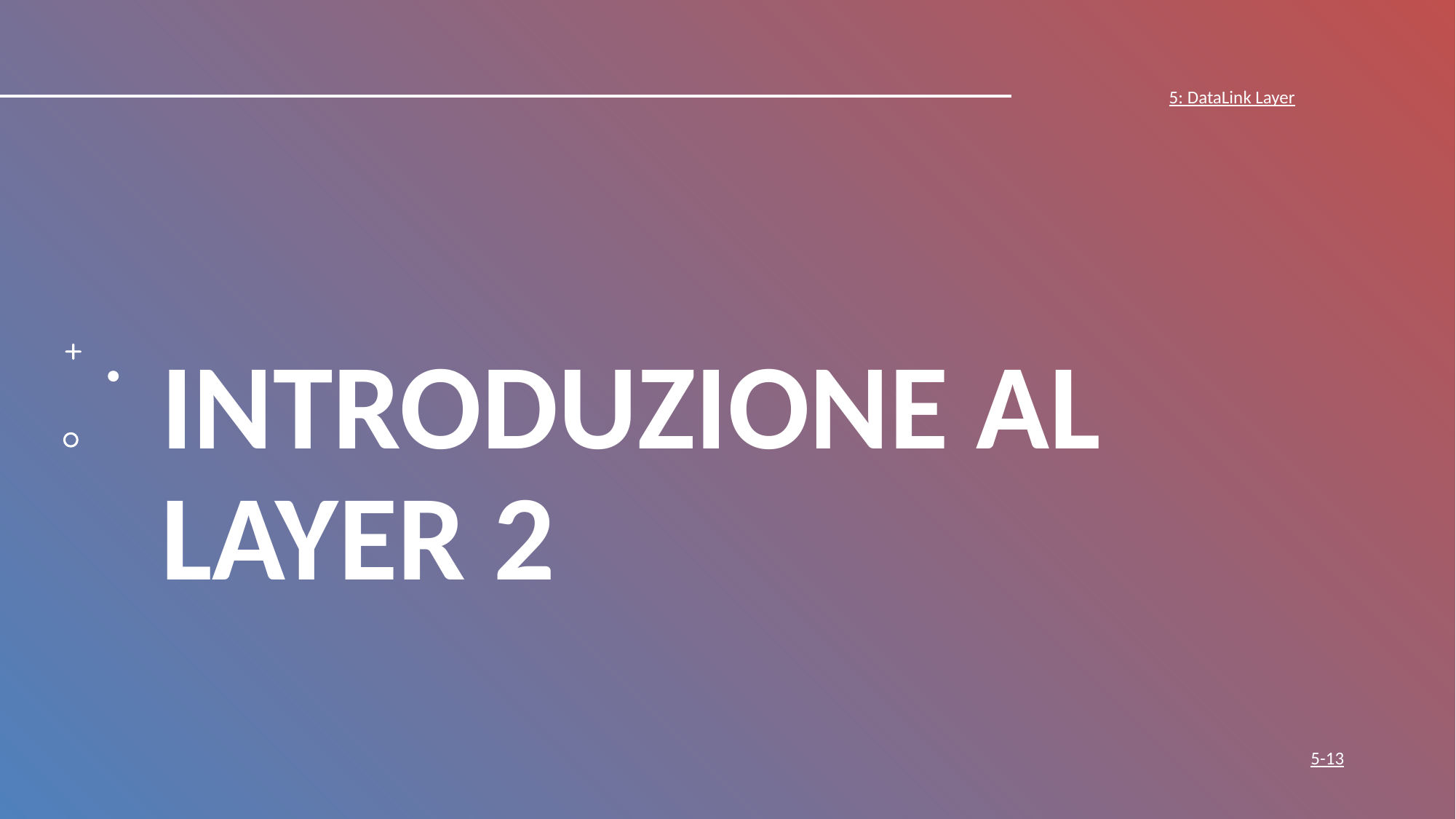

5: DataLink Layer
# Introduzione AL LAYER 2

5-13